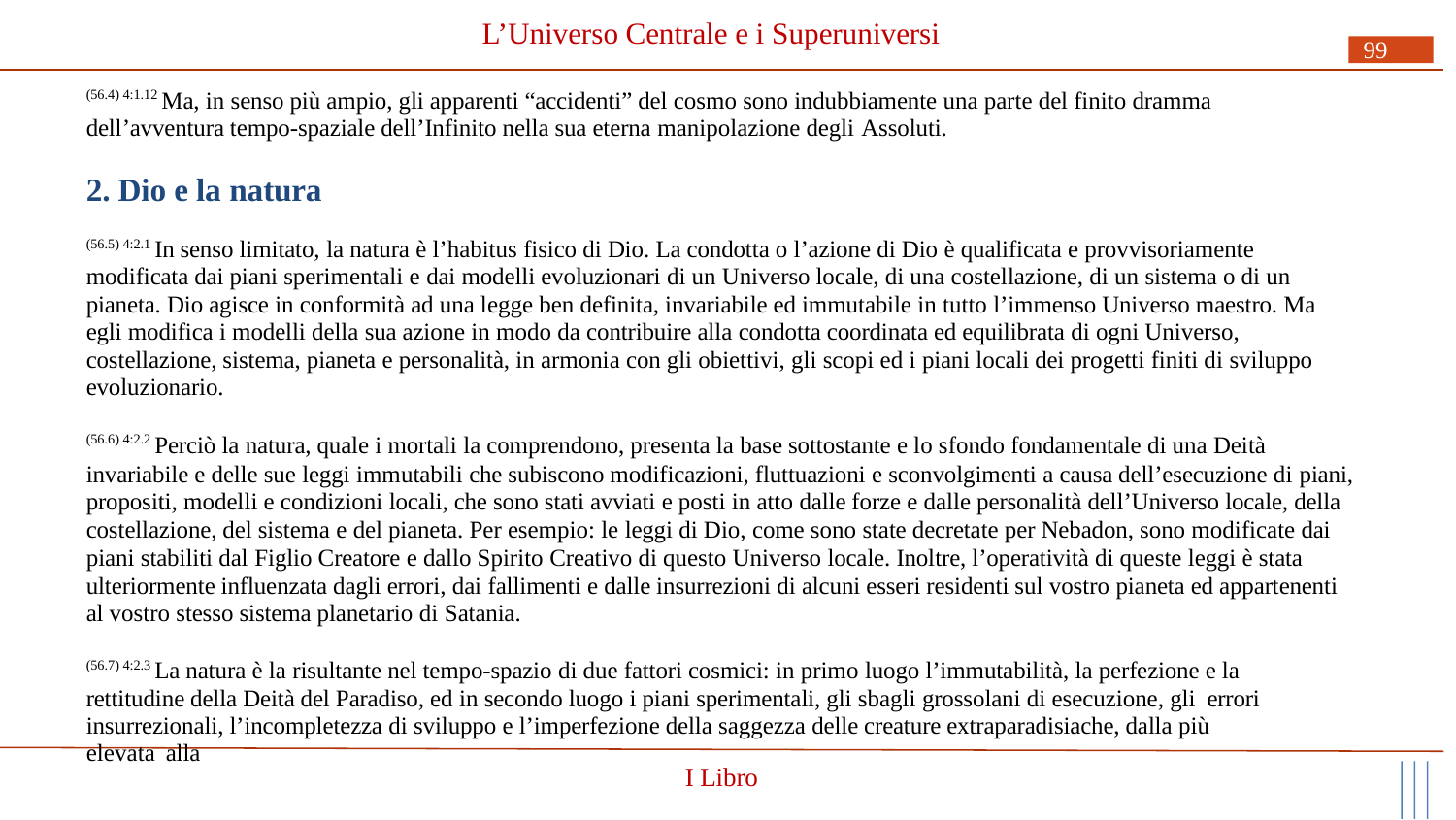

# L’Universo Centrale e i Superuniversi
99

(56.4) 4:1.12 Ma, in senso più ampio, gli apparenti “accidenti” del cosmo sono indubbiamente una parte del finito dramma  dell’avventura tempo-spaziale dell’Infinito nella sua eterna manipolazione degli Assoluti.

2. Dio e la natura
(56.5) 4:2.1 In senso limitato, la natura è l’habitus fisico di Dio. La condotta o l’azione di Dio è qualificata e provvisoriamente  modificata dai piani sperimentali e dai modelli evoluzionari di un Universo locale, di una costellazione, di un sistema o di un  pianeta. Dio agisce in conformità ad una legge ben definita, invariabile ed immutabile in tutto l’immenso Universo maestro. Ma  egli modifica i modelli della sua azione in modo da contribuire alla condotta coordinata ed equilibrata di ogni Universo,  costellazione, sistema, pianeta e personalità, in armonia con gli obiettivi, gli scopi ed i piani locali dei progetti finiti di sviluppo  evoluzionario.

(56.6) 4:2.2 Perciò la natura, quale i mortali la comprendono, presenta la base sottostante e lo sfondo fondamentale di una Deità
invariabile e delle sue leggi immutabili che subiscono modificazioni, fluttuazioni e sconvolgimenti a causa dell’esecuzione di piani,  propositi, modelli e condizioni locali, che sono stati avviati e posti in atto dalle forze e dalle personalità dell’Universo locale, della  costellazione, del sistema e del pianeta. Per esempio: le leggi di Dio, come sono state decretate per Nebadon, sono modificate dai  piani stabiliti dal Figlio Creatore e dallo Spirito Creativo di questo Universo locale. Inoltre, l’operatività di queste leggi è stata  ulteriormente influenzata dagli errori, dai fallimenti e dalle insurrezioni di alcuni esseri residenti sul vostro pianeta ed appartenenti  al vostro stesso sistema planetario di Satania.

(56.7) 4:2.3 La natura è la risultante nel tempo-spazio di due fattori cosmici: in primo luogo l’immutabilità, la perfezione e la  rettitudine della Deità del Paradiso, ed in secondo luogo i piani sperimentali, gli sbagli grossolani di esecuzione, gli errori
insurrezionali, l’incompletezza di sviluppo e l’imperfezione della saggezza delle creature extraparadisiache, dalla più elevata alla

I Libro